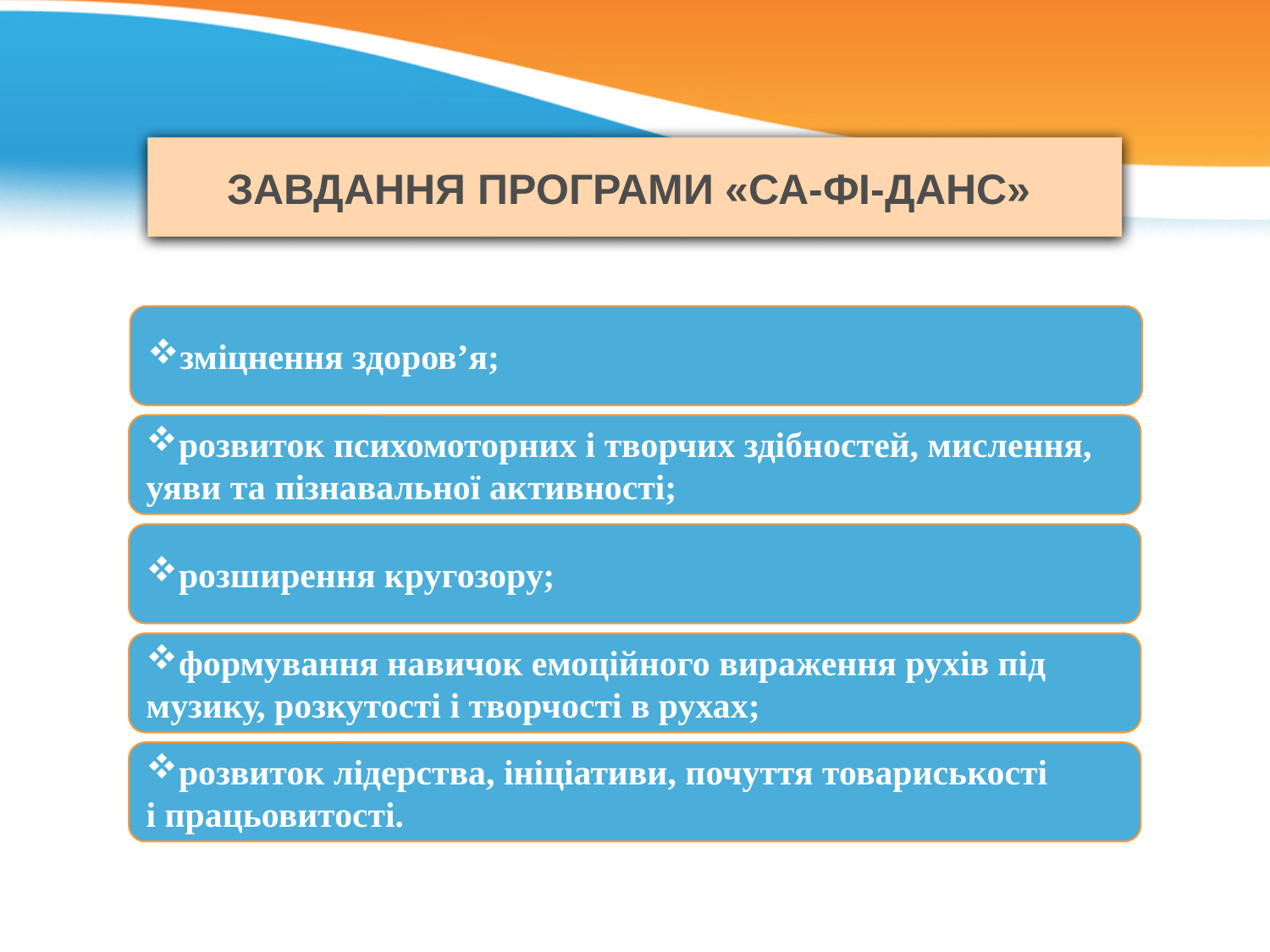

# ЗАВДАННЯ ПРОГРАМИ «СА-ФІ-ДАНС»
зміцнення здоров’я;
розвиток психомоторних і творчих здібностей, мислення,
уяви та пізнавальної активності;
розширення кругозору;
формування навичок емоційного вираження рухів під
музику, розкутості і творчості в рухах;
розвиток лідерства, ініціативи, почуття товариськості
і працьовитості.